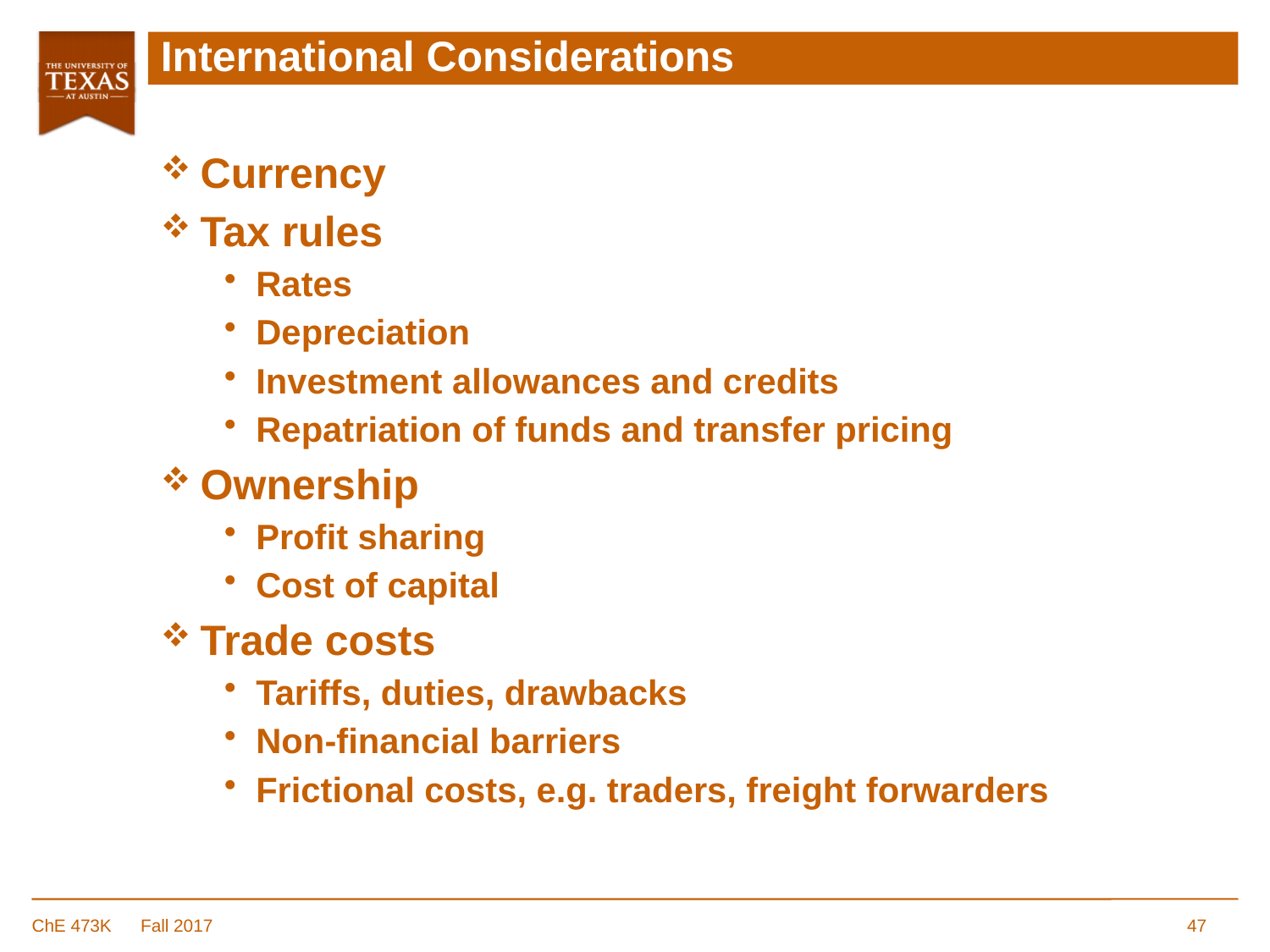

# International Considerations
Currency
Tax rules
Rates
Depreciation
Investment allowances and credits
Repatriation of funds and transfer pricing
Ownership
Profit sharing
Cost of capital
Trade costs
Tariffs, duties, drawbacks
Non-financial barriers
Frictional costs, e.g. traders, freight forwarders